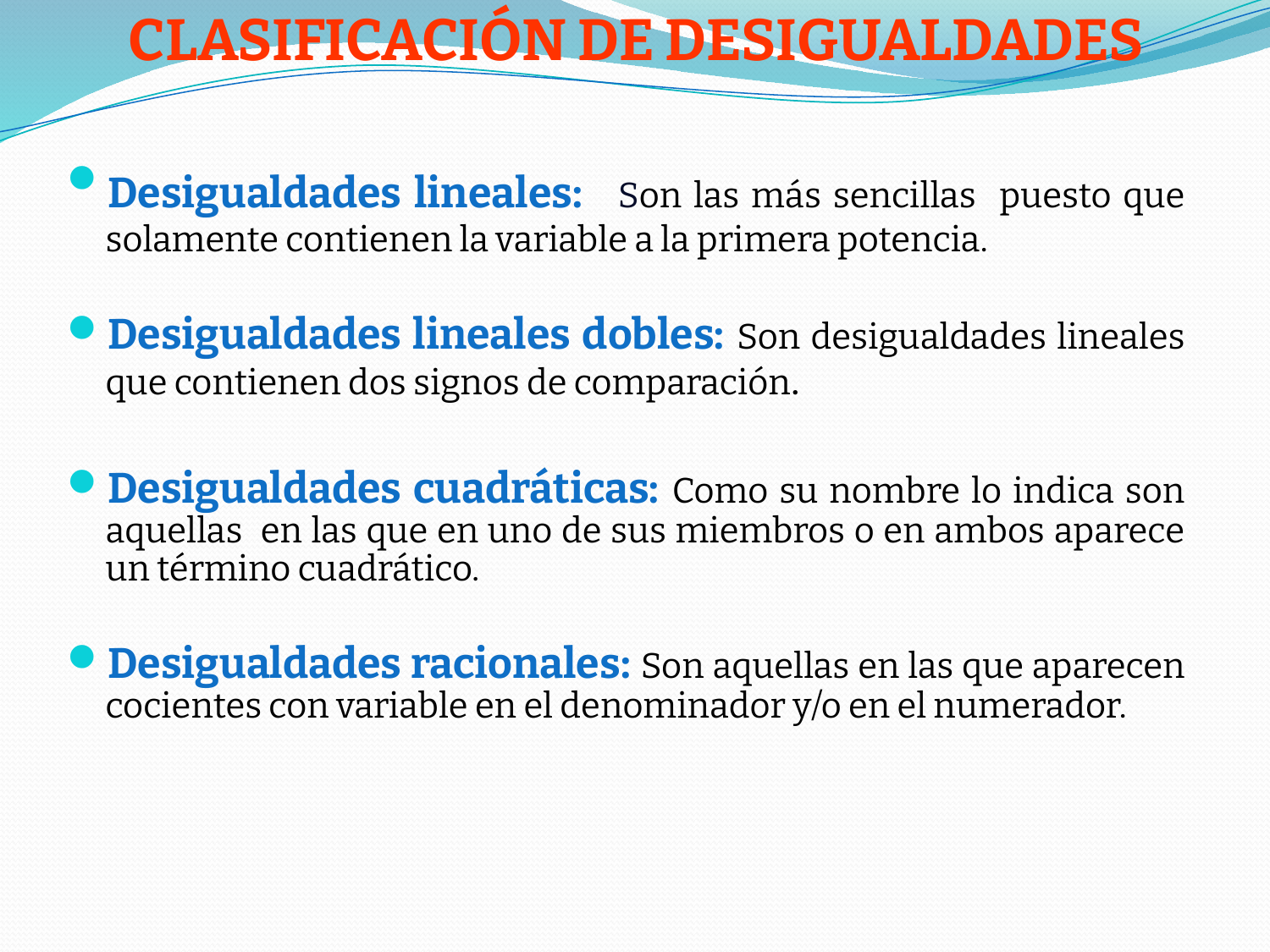

# CLASIFICACIÓN DE DESIGUALDADES
Desigualdades lineales:  Son las más sencillas  puesto que solamente contienen la variable a la primera potencia.

Desigualdades lineales dobles: Son desigualdades lineales que contienen dos signos de comparación.

Desigualdades cuadráticas: Como su nombre lo indica son aquellas  en las que en uno de sus miembros o en ambos aparece un término cuadrático.

Desigualdades racionales: Son aquellas en las que aparecen cocientes con variable en el denominador y/o en el numerador.